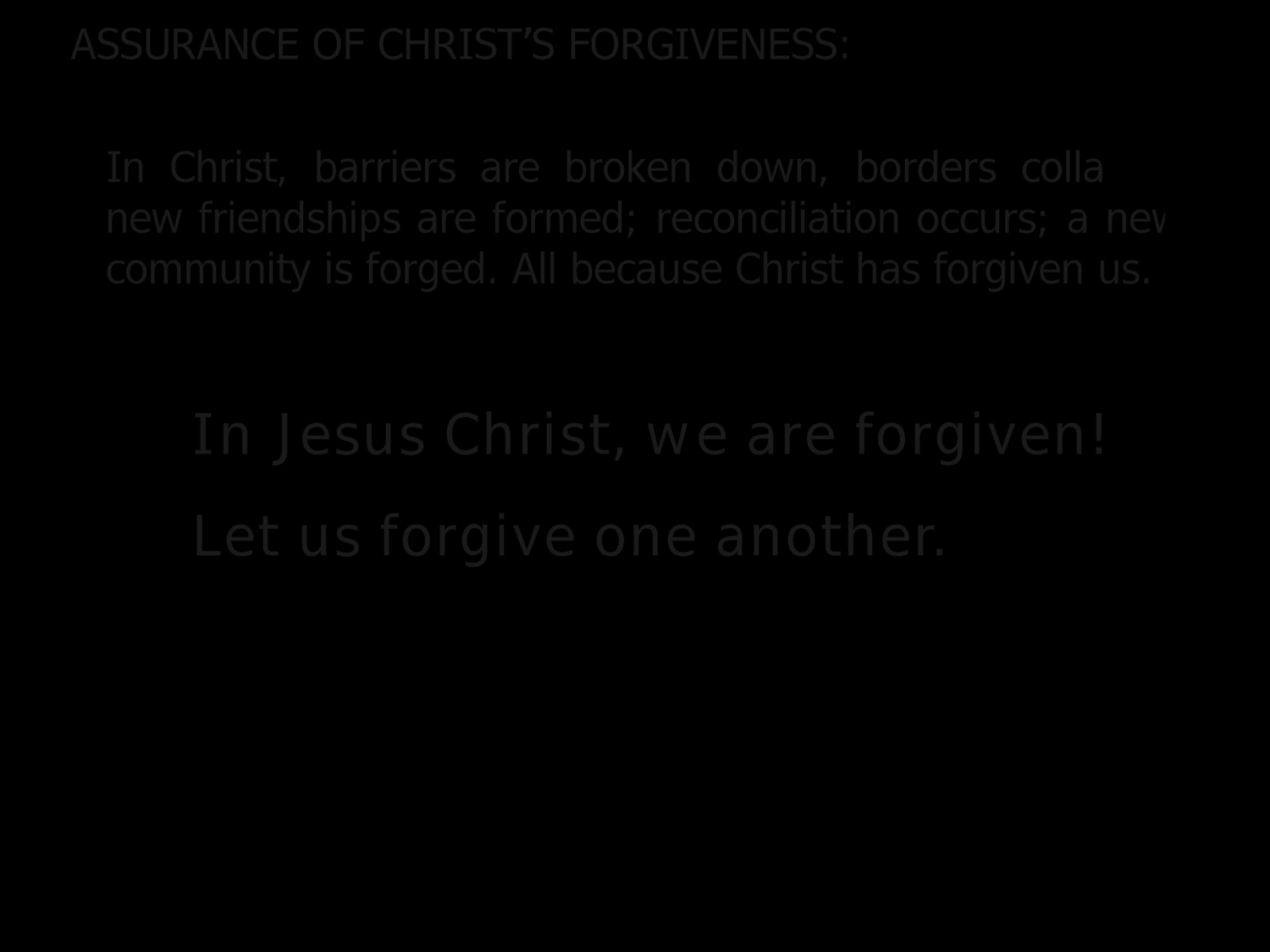

ASSURANCE OF CHRIST’S FORGIVENESS:

In Christ, barriers are broken down, borders collapse, new friendships are formed; reconciliation occurs; a new community is forged. All because Christ has forgiven us.

	In Jesus Christ, we are forgiven!  Let us forgive one another.